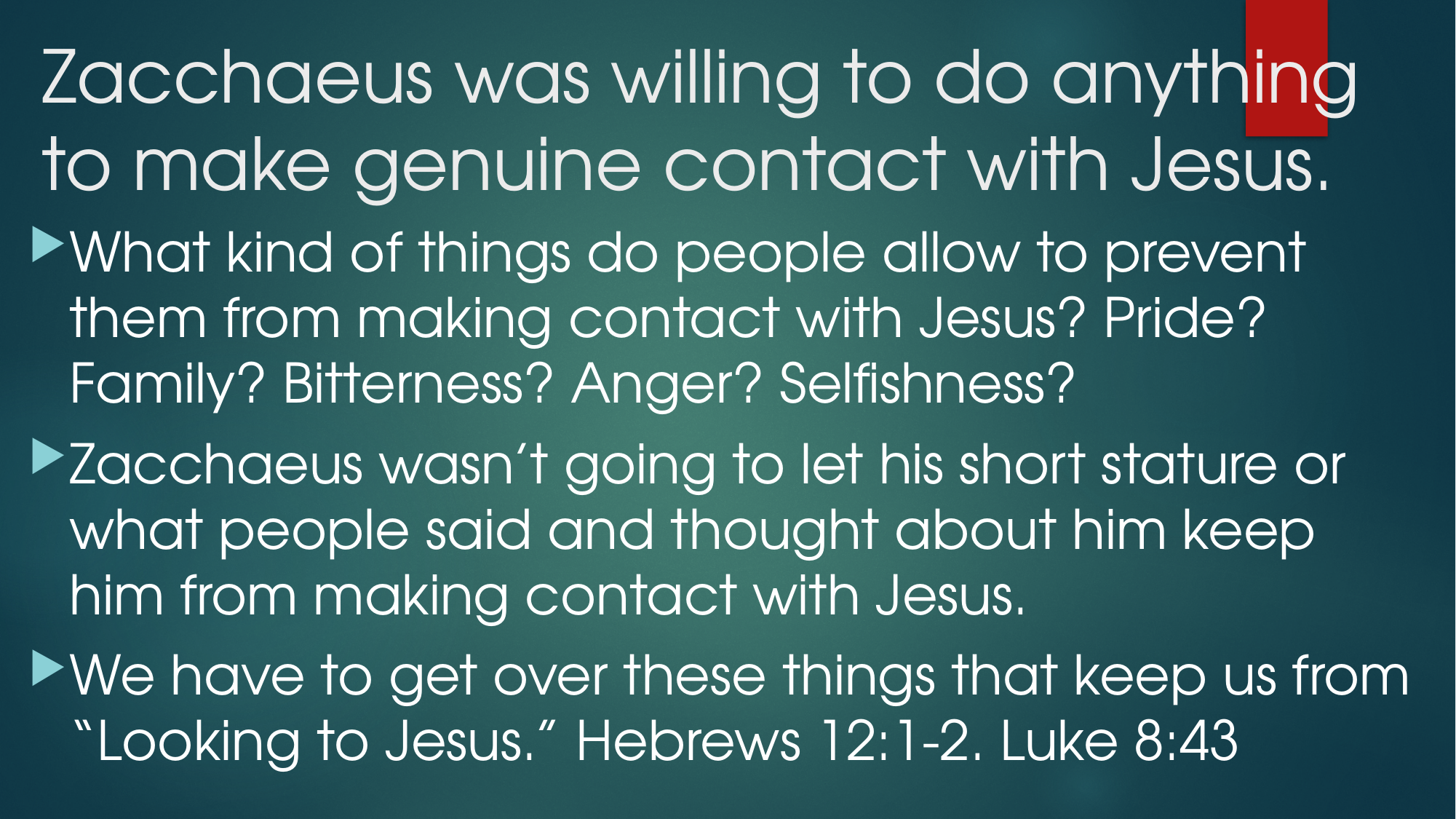

# Zacchaeus was willing to do anything to make genuine contact with Jesus.
What kind of things do people allow to prevent them from making contact with Jesus? Pride? Family? Bitterness? Anger? Selfishness?
Zacchaeus wasn’t going to let his short stature or what people said and thought about him keep him from making contact with Jesus.
We have to get over these things that keep us from “Looking to Jesus.” Hebrews 12:1-2. Luke 8:43